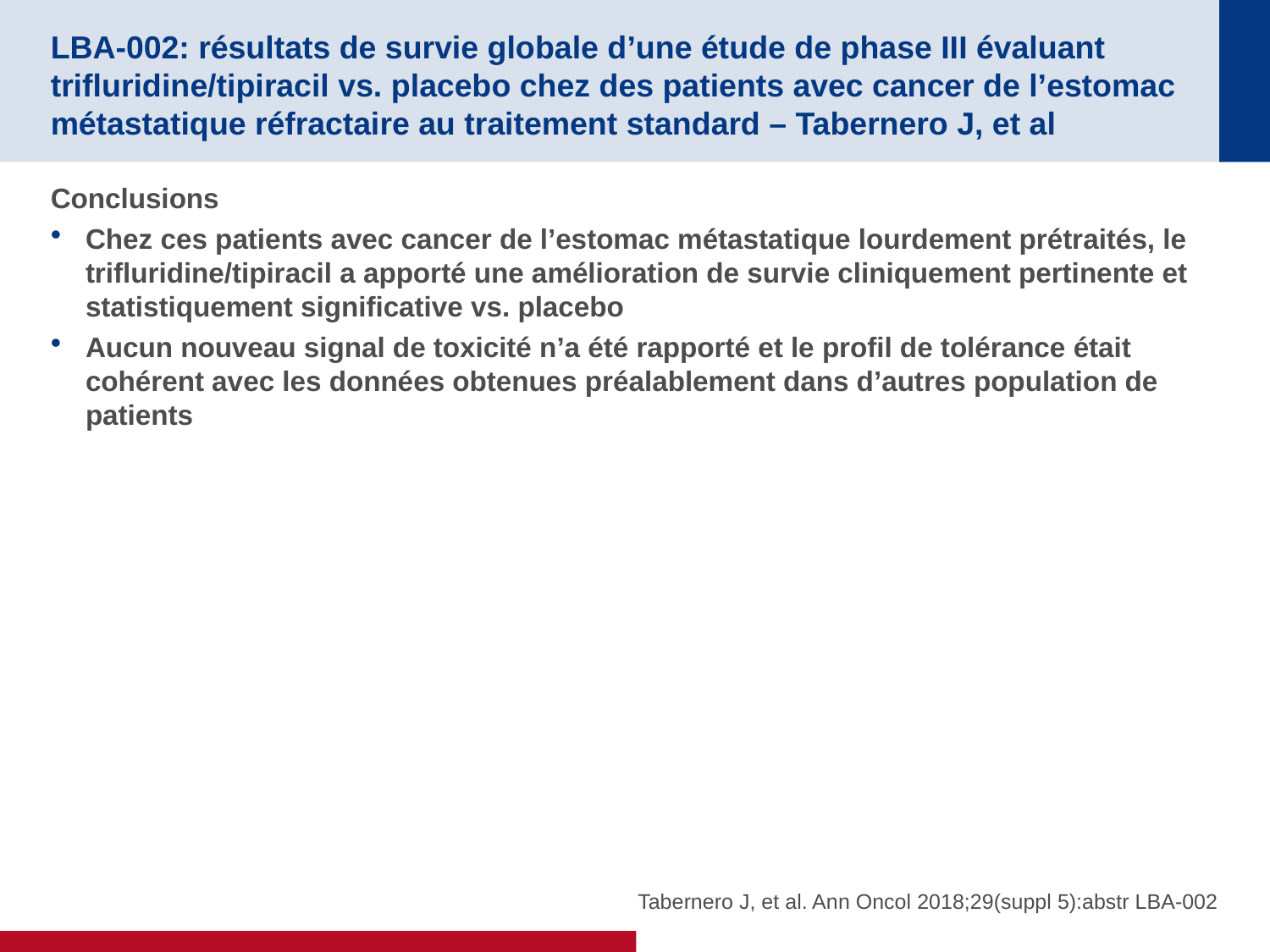

# LBA-002: résultats de survie globale d’une étude de phase III évaluant trifluridine/tipiracil vs. placebo chez des patients avec cancer de l’estomac métastatique réfractaire au traitement standard – Tabernero J, et al
Conclusions
Chez ces patients avec cancer de l’estomac métastatique lourdement prétraités, le trifluridine/tipiracil a apporté une amélioration de survie cliniquement pertinente et statistiquement significative vs. placebo
Aucun nouveau signal de toxicité n’a été rapporté et le profil de tolérance était cohérent avec les données obtenues préalablement dans d’autres population de patients

Tabernero J, et al. Ann Oncol 2018;29(suppl 5):abstr LBA-002